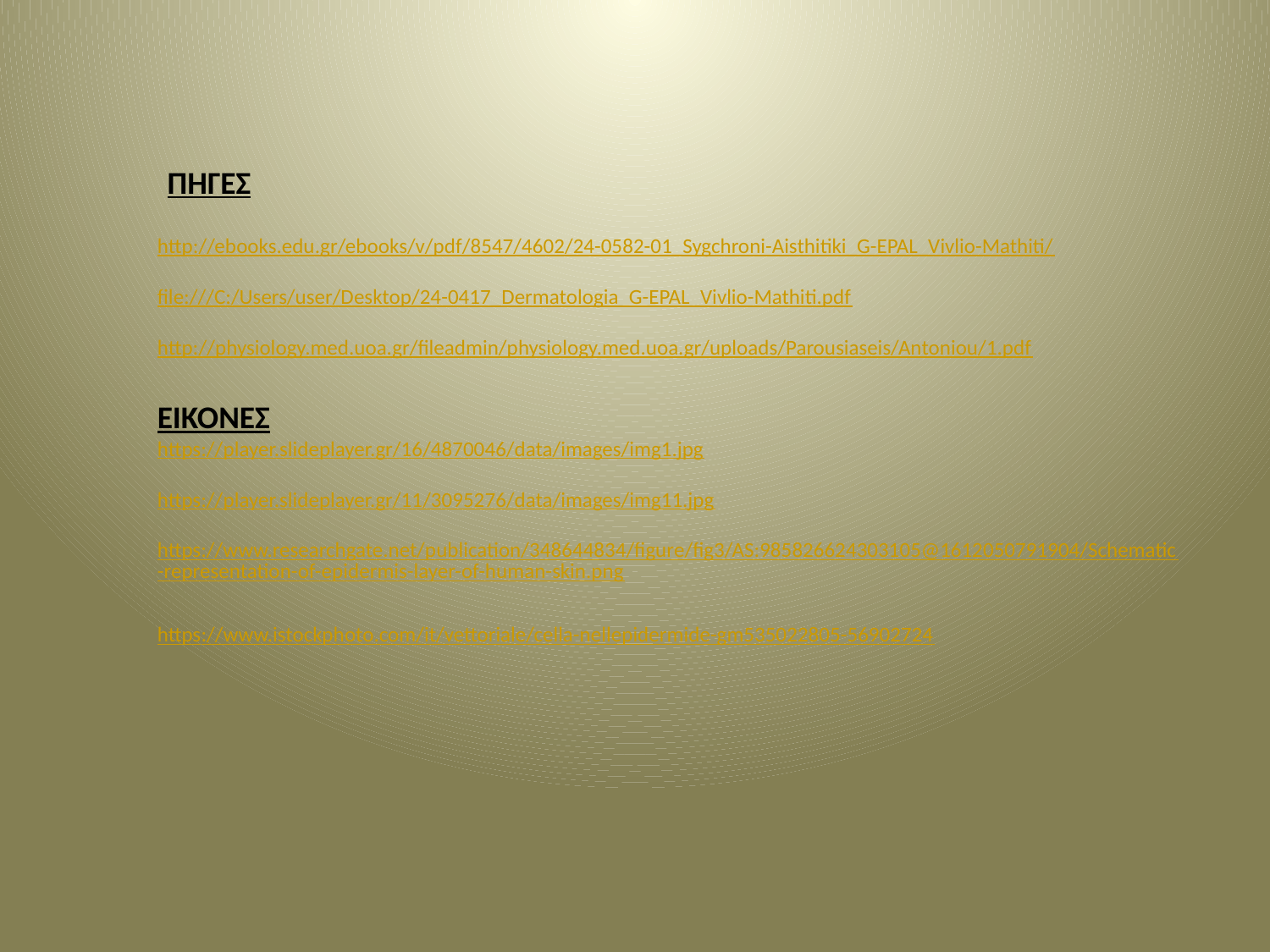

ΠΗΓΕΣ
http://ebooks.edu.gr/ebooks/v/pdf/8547/4602/24-0582-01_Sygchroni-Aisthitiki_G-EPAL_Vivlio-Mathiti/

file:///C:/Users/user/Desktop/24-0417_Dermatologia_G-EPAL_Vivlio-Mathiti.pdf

http://physiology.med.uoa.gr/fileadmin/physiology.med.uoa.gr/uploads/Parousiaseis/Antoniou/1.pdf

ΕΙΚΟΝΕΣ
https://player.slideplayer.gr/16/4870046/data/images/img1.jpg

https://player.slideplayer.gr/11/3095276/data/images/img11.jpg

https://www.researchgate.net/publication/348644834/figure/fig3/AS:985826624303105@1612050791904/Schematic-representation-of-epidermis-layer-of-human-skin.png

https://www.istockphoto.com/it/vettoriale/cella-nellepidermide-gm535022805-56902724